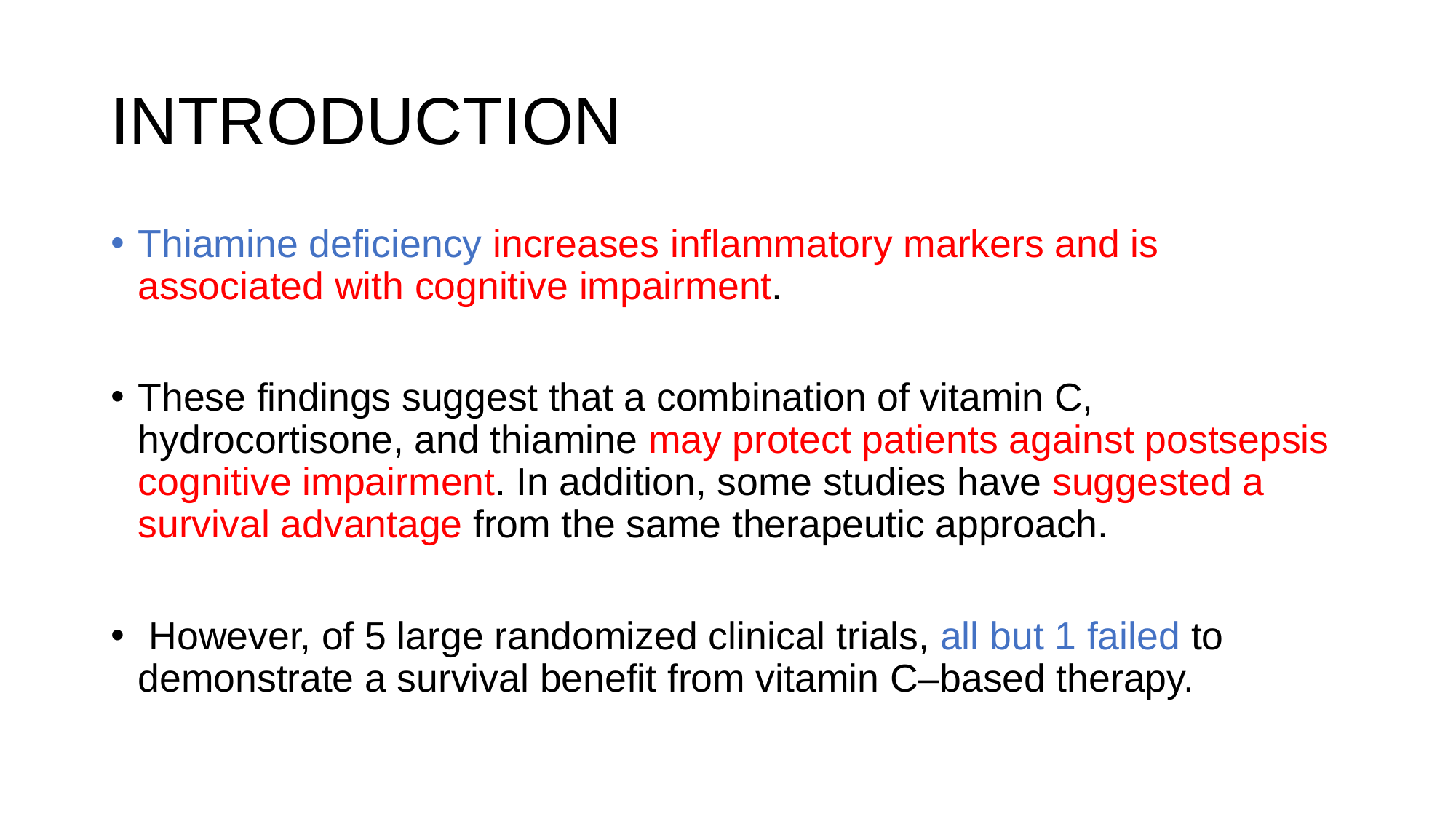

# INTRODUCTION
Thiamine deficiency increases inflammatory markers and is associated with cognitive impairment.

These findings suggest that a combination of vitamin C, hydrocortisone, and thiamine may protect patients against postsepsis cognitive impairment. In addition, some studies have suggested a survival advantage from the same therapeutic approach.

 However, of 5 large randomized clinical trials, all but 1 failed to demonstrate a survival benefit from vitamin C–based therapy.